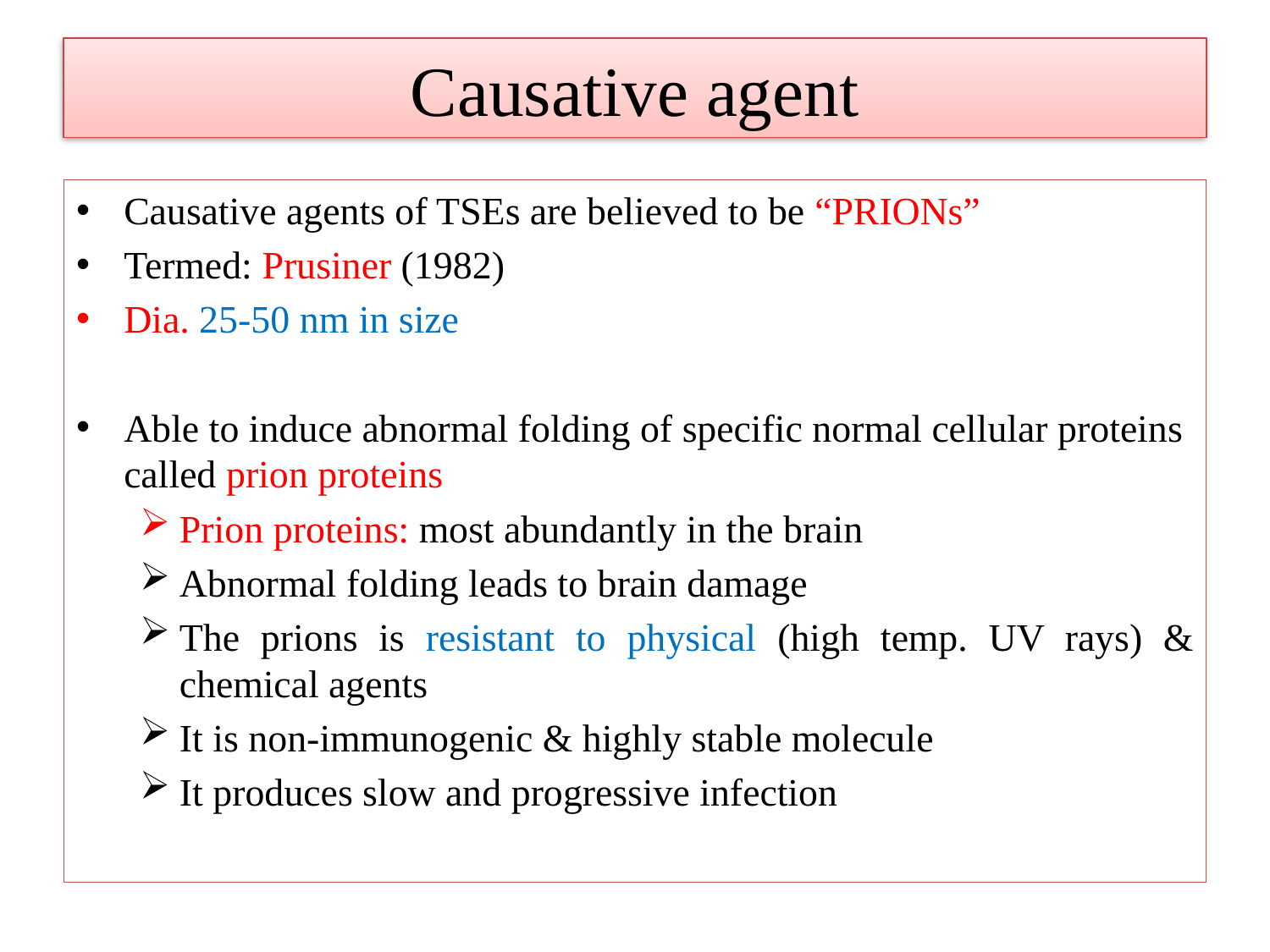

# Causative agent
Causative agents of TSEs are believed to be “PRIONs”
Termed: Prusiner (1982)
Dia. 25-50 nm in size

Able to induce abnormal folding of specific normal cellular proteins called prion proteins
Prion proteins: most abundantly in the brain
Abnormal folding leads to brain damage
The prions is resistant to physical (high temp. UV rays) & chemical agents
It is non-immunogenic & highly stable molecule
It produces slow and progressive infection